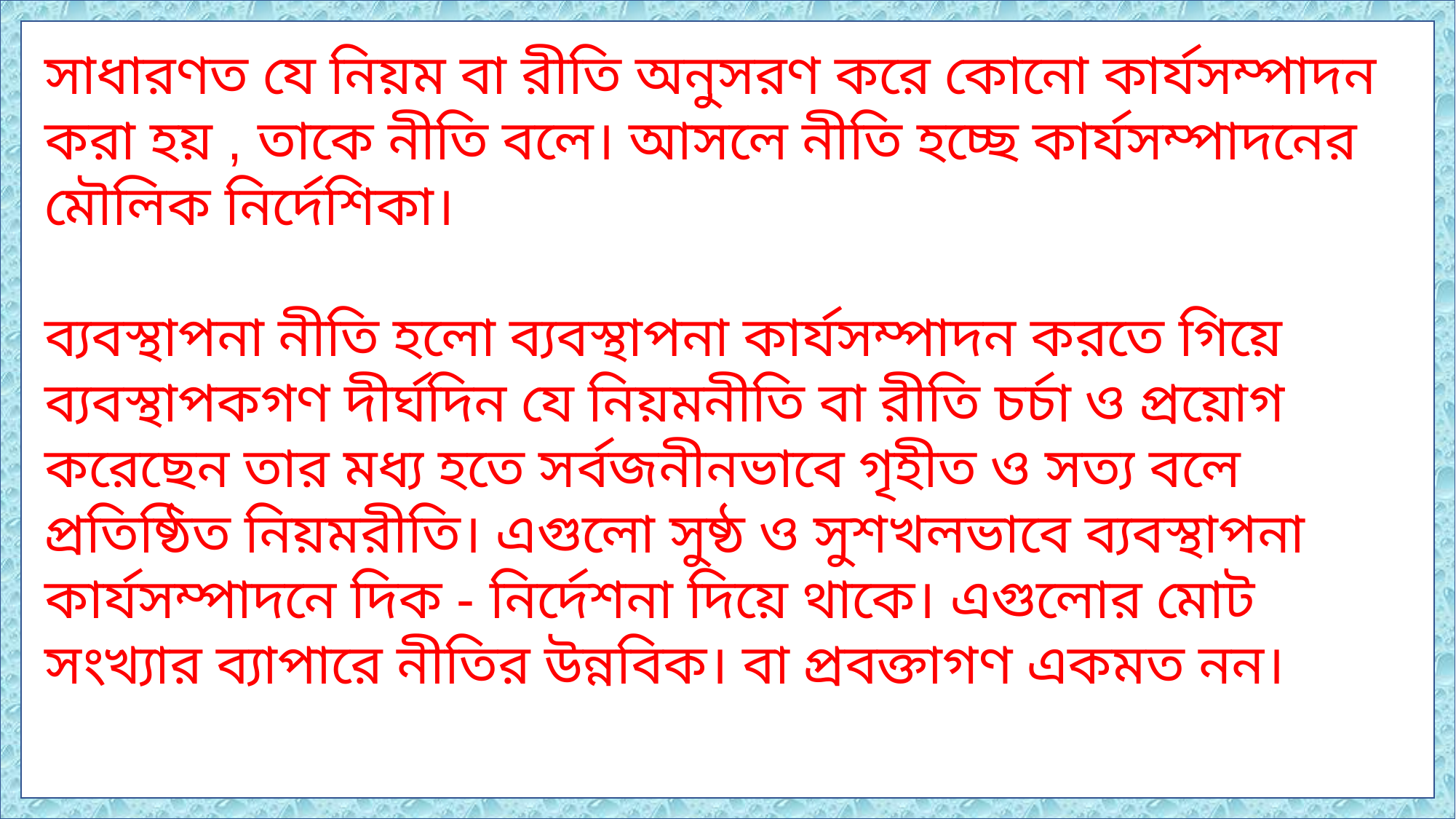

সাধারণত যে নিয়ম বা রীতি অনুসরণ করে কোনাে কার্যসম্পাদন করা হয় , তাকে নীতি বলে। আসলে নীতি হচ্ছে কার্যসম্পাদনের মৌলিক নির্দেশিকা।
ব্যবস্থাপনা নীতি হলাে ব্যবস্থাপনা কার্যসম্পাদন করতে গিয়ে ব্যবস্থাপকগণ দীর্ঘদিন যে নিয়মনীতি বা রীতি চর্চা ও প্রয়ােগ করেছেন তার মধ্য হতে সর্বজনীনভাবে গৃহীত ও সত্য বলে প্রতিষ্ঠিত নিয়মরীতি। এগুলো সুষ্ঠ ও সুশখলভাবে ব্যবস্থাপনা কার্যসম্পাদনে দিক - নির্দেশনা দিয়ে থাকে। এগুলাের মােট সংখ্যার ব্যাপারে নীতির উন্নবিক। বা প্রবক্তাগণ একমত নন।